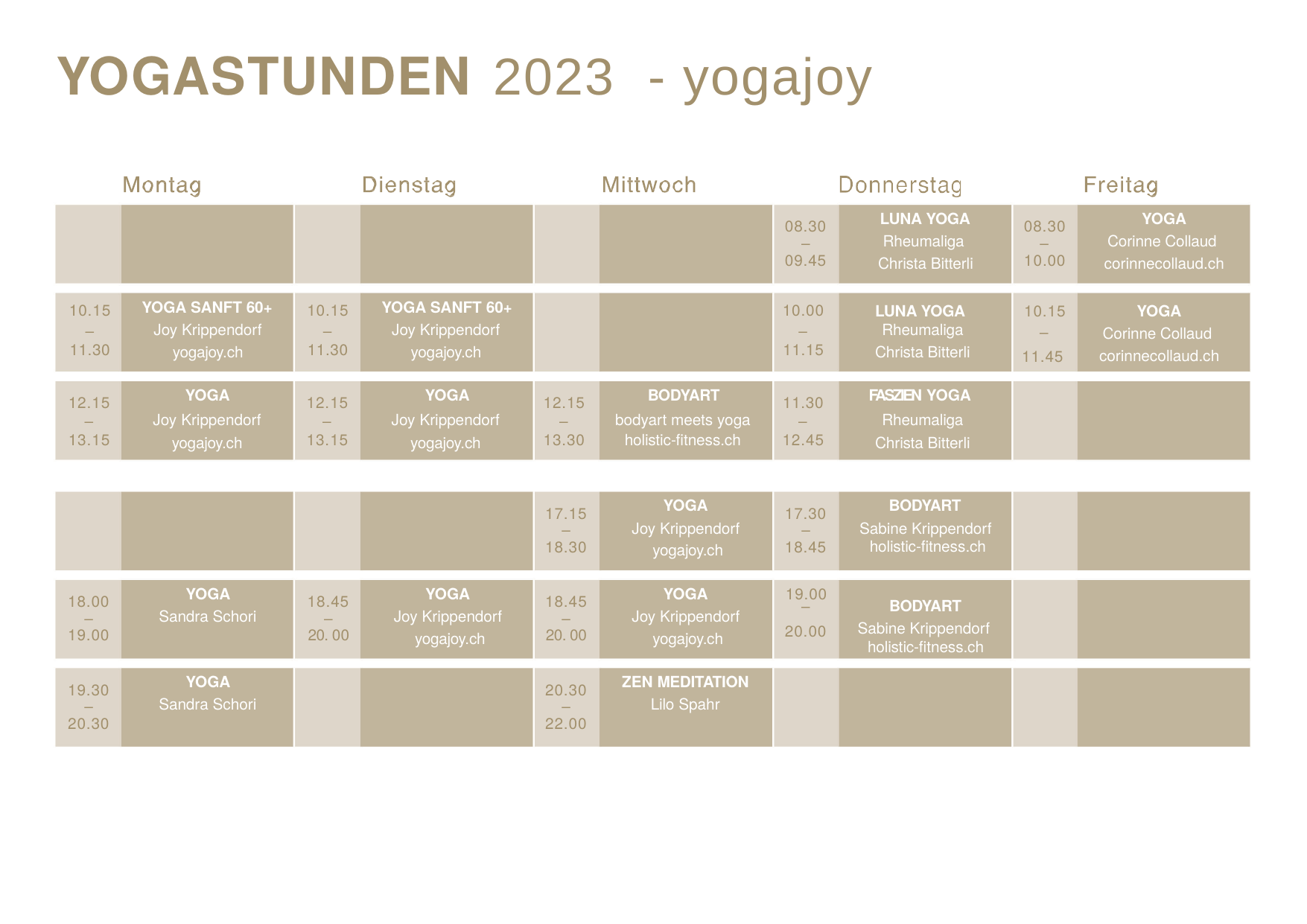

# YOGASTUNDEN 2023  - yogajoy

LUNA YOGA
Rheumaliga  Christa Bitterli
YOGA
Corinne Collaud  corinnecollaud.ch
08.30
08.30
–
–
09.45
10.00
YOGA SANFT 60+
10.15

YOGA
Corinne Collaud  corinnecollaud.ch

YOGA SANFT 60+
LUNA YOGA
| 10.15 |  | 10.15 |  |  |  | 10.00 |  |
| --- | --- | --- | --- | --- | --- | --- | --- |
| – | Joy Krippendorf | – | Joy Krippendorf |  |  | – | Rheumaliga |
| 11.30 | yogajoy.ch | 11.30 | yogajoy.ch |  |  | 11.15 | Christa Bitterli |
–
11.45

BODYART
FASZIEN YOGA
YOGA
YOGA
| 12.15 |  | 12.15 |  | 12.15 |  | 11.30 |  |
| --- | --- | --- | --- | --- | --- | --- | --- |
| – | Joy Krippendorf | – | Joy Krippendorf | – | bodyart meets yoga | – | Rheumaliga |
| 13.15 | yogajoy.ch | 13.15 | yogajoy.ch | 13.30 | holistic-fitness.ch | 12.45 | Christa Bitterli |
BODYART
Sabine Krippendorf  holistic-fitness.ch
YOGA
Joy Krippendorf  yogajoy.ch
17.15
17.30

–
–
18.30
18.45
YOGA
Joy Krippendorf  yogajoy.ch
 19.00

 20.00

YOGA
Sandra Schori
YOGA
Joy Krippendorf  yogajoy.ch
18.00
18.45
18.45
BODYART
Sabine Krippendorf  holistic-fitness.ch

–
–
–
–
19.00
20. 00
20. 00
YOGA
Sandra Schori
ZEN MEDITATION
Lilo Spahr
19.30
20.30
–
–
20.30
22.00